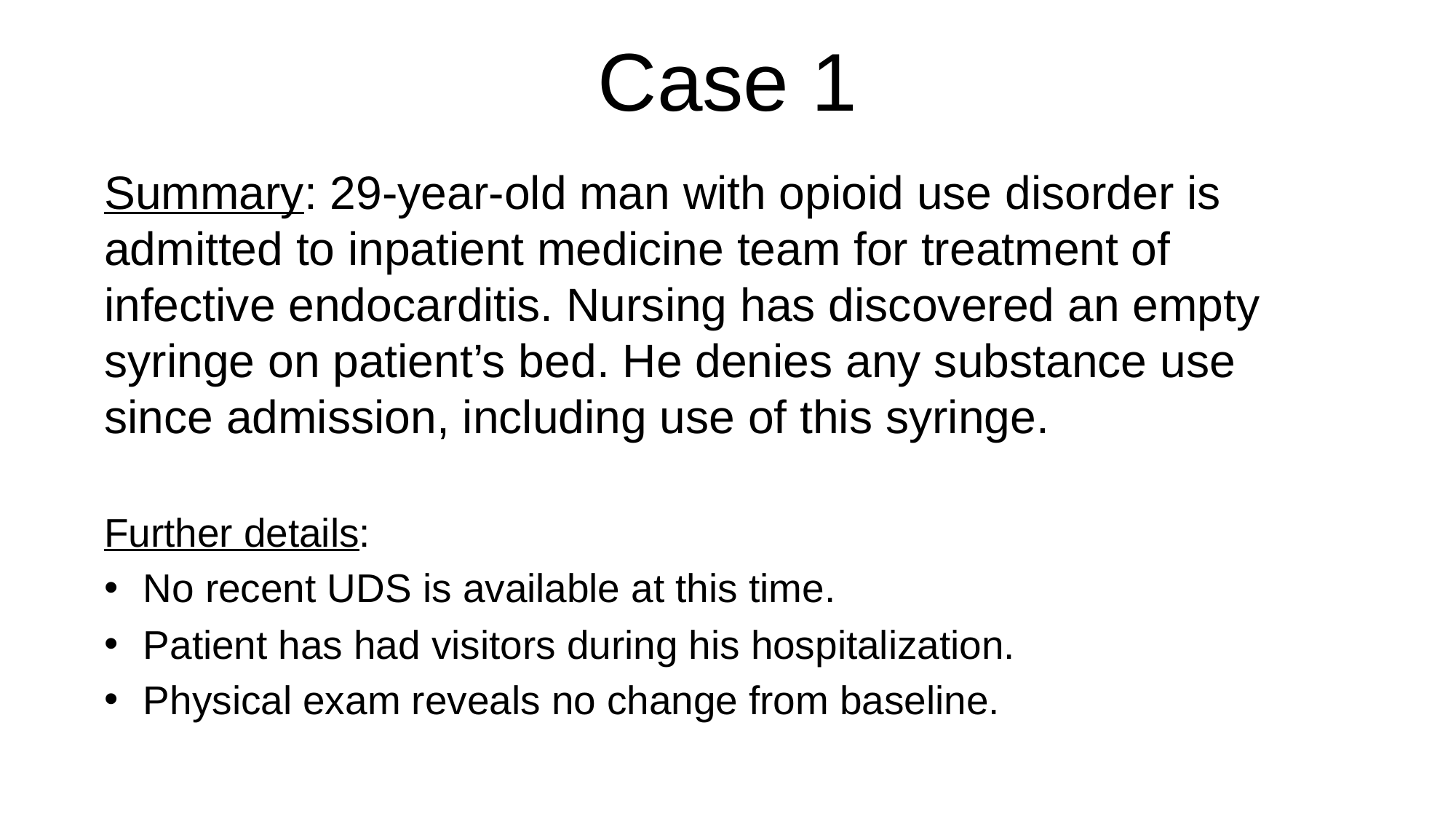

# Case 1
Summary: 29-year-old man with opioid use disorder is admitted to inpatient medicine team for treatment of infective endocarditis. Nursing has discovered an empty syringe on patient’s bed. He denies any substance use since admission, including use of this syringe.

Further details:
No recent UDS is available at this time.
Patient has had visitors during his hospitalization.
Physical exam reveals no change from baseline.